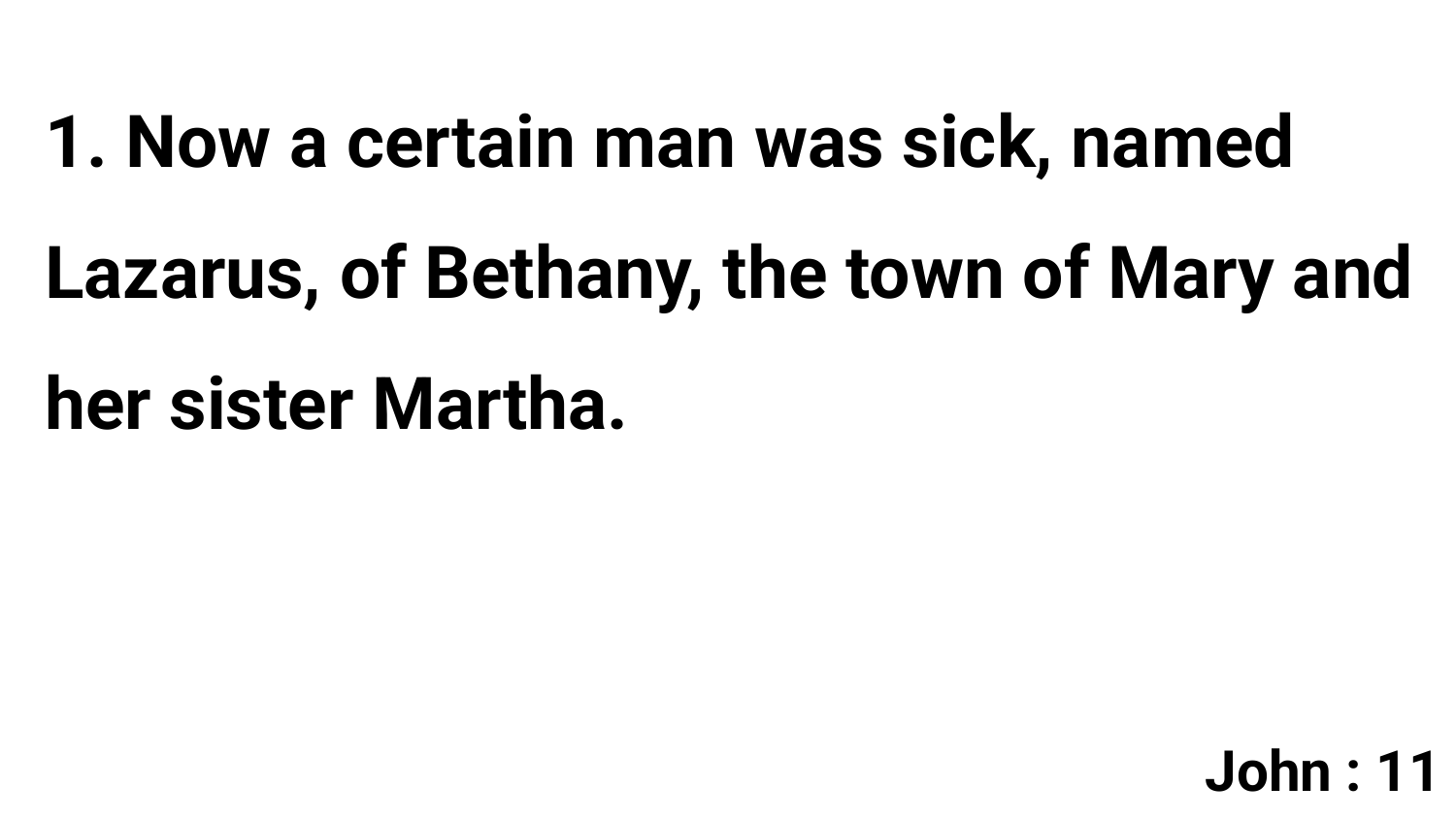

1. Now a certain man was sick, named Lazarus, of Bethany, the town of Mary and her sister Martha.
John : 11